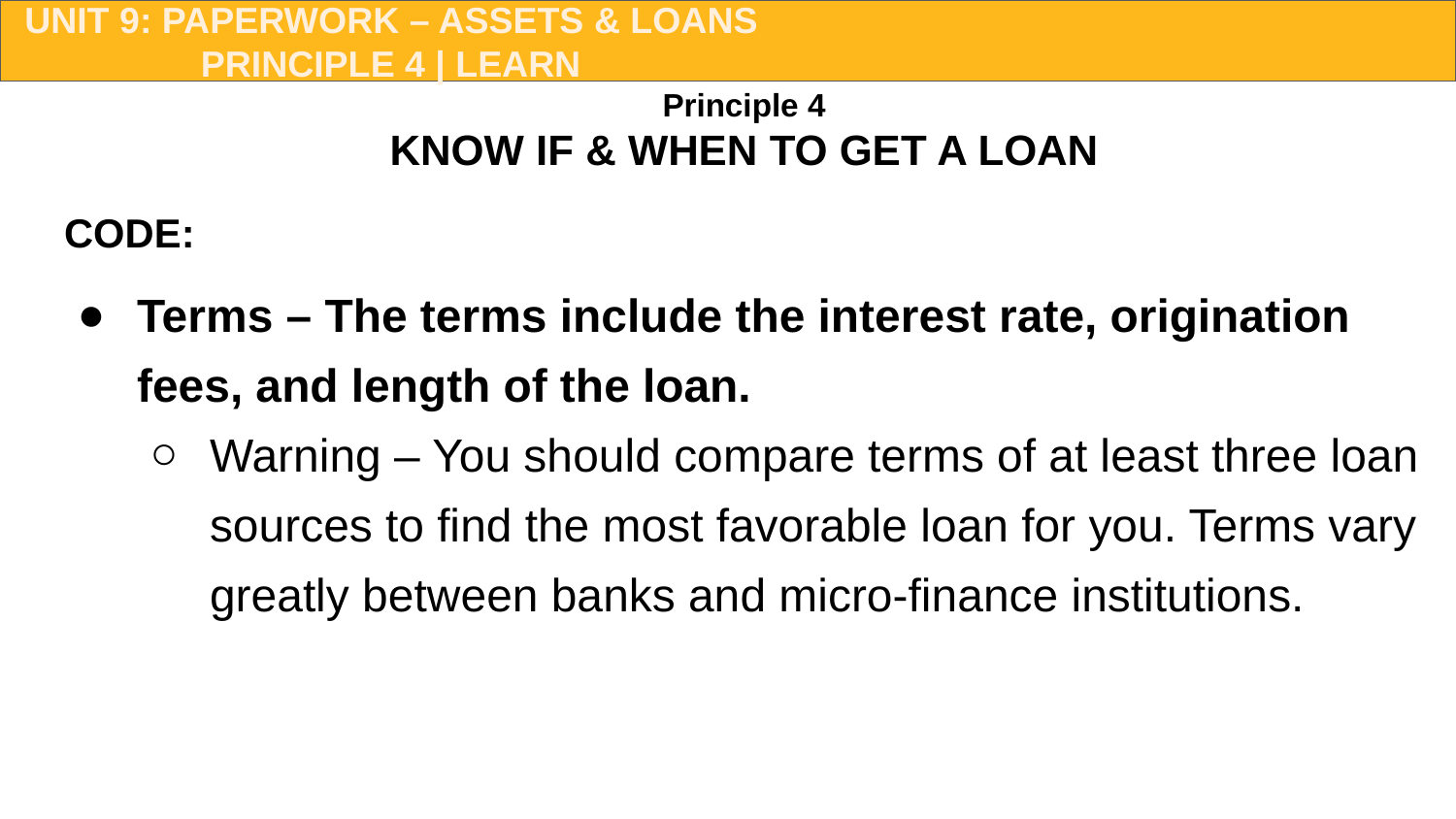

UNIT 9: PAPERWORK – ASSETS & LOANS			     	    	    PRINCIPLE 4 | LEARN
Principle 4
KNOW IF & WHEN TO GET A LOAN
CODE:
Terms – The terms include the interest rate, origination fees, and length of the loan.
Warning – You should compare terms of at least three loan sources to find the most favorable loan for you. Terms vary greatly between banks and micro-finance institutions.